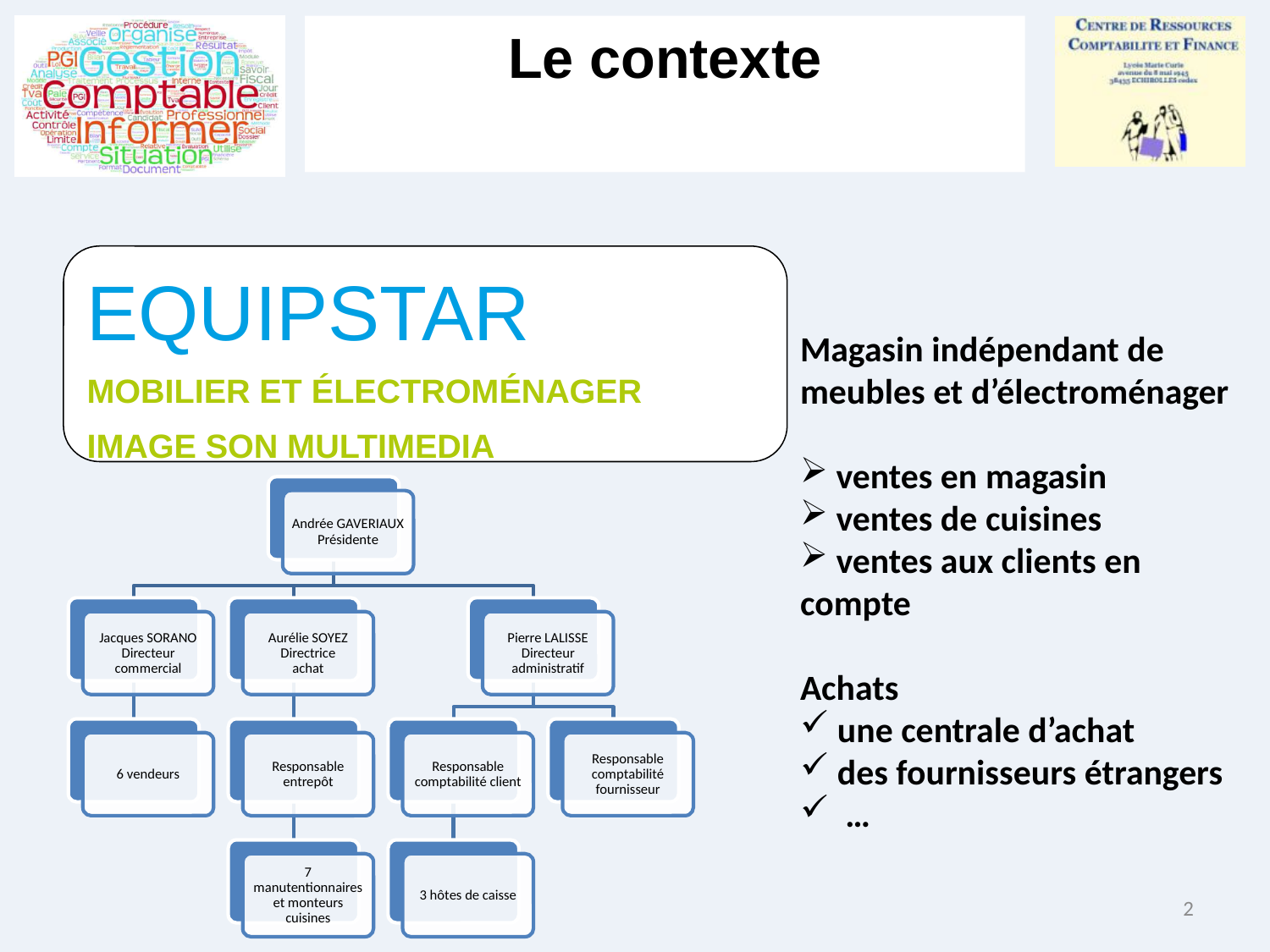

Le contexte

EQUIPSTAR
MOBILIER ET ÉLECTROMÉNAGER
IMAGE SON MULTIMEDIA

Magasin indépendant de meubles et d’électroménager

 ventes en magasin
 ventes de cuisines
 ventes aux clients en compte

Achats
 une centrale d’achat
 des fournisseurs étrangers
  …
Andrée GAVERIAUX Présidente
Jacques SORANO Directeur commercial
6 vendeurs
Aurélie SOYEZ Directrice
achat
Responsable entrepôt
7 manutentionnaires et monteurs cuisines
Pierre LALISSE Directeur administratif
Responsable comptabilité client
3 hôtes de caisse
Responsable comptabilité fournisseur
2